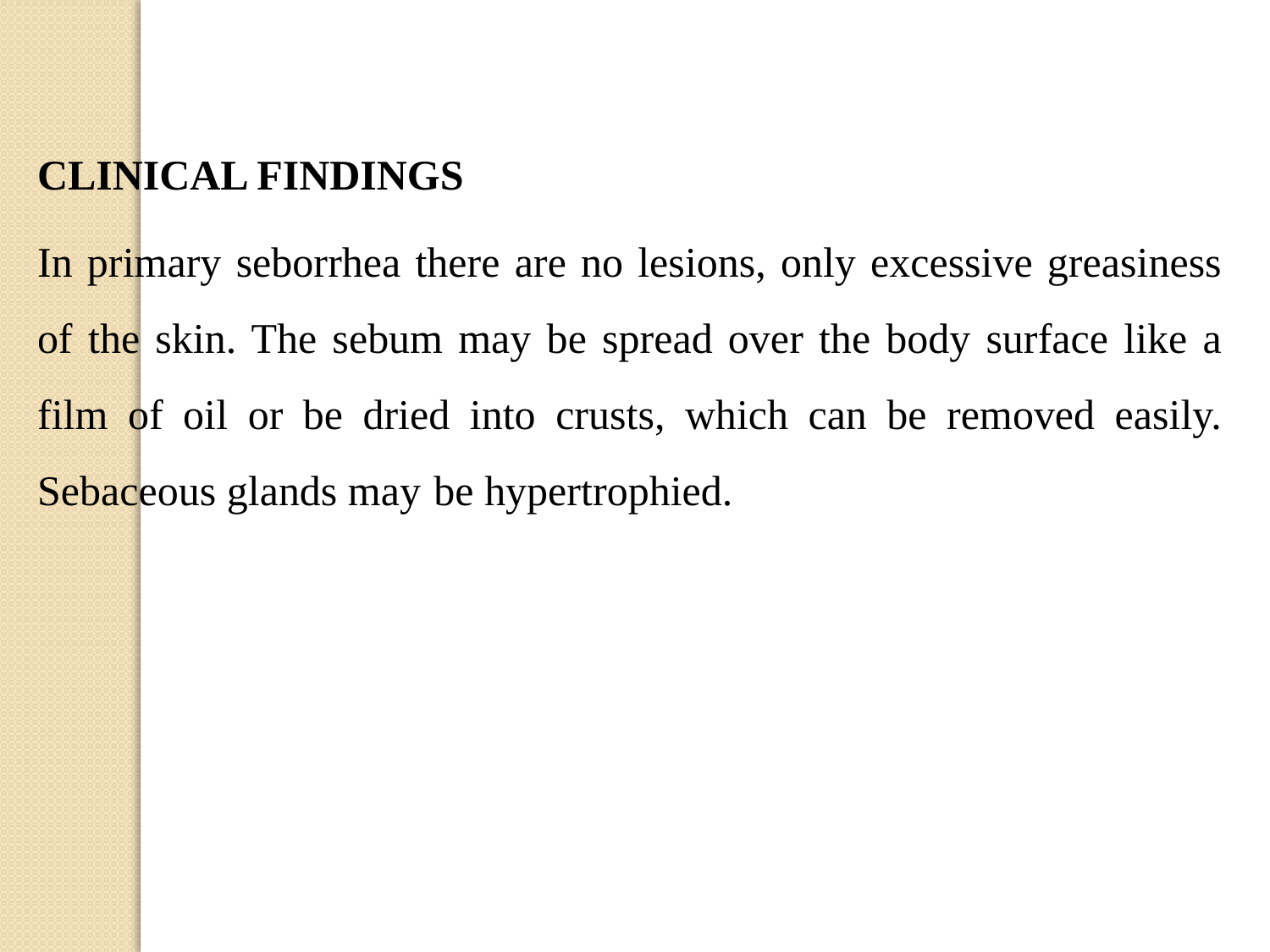

CLINICAL FINDINGS
In primary seborrhea there are no lesions, only excessive greasiness of the skin. The sebum may be spread over the body surface like a film of oil or be dried into crusts, which can be removed easily. Sebaceous glands may be hypertrophied.